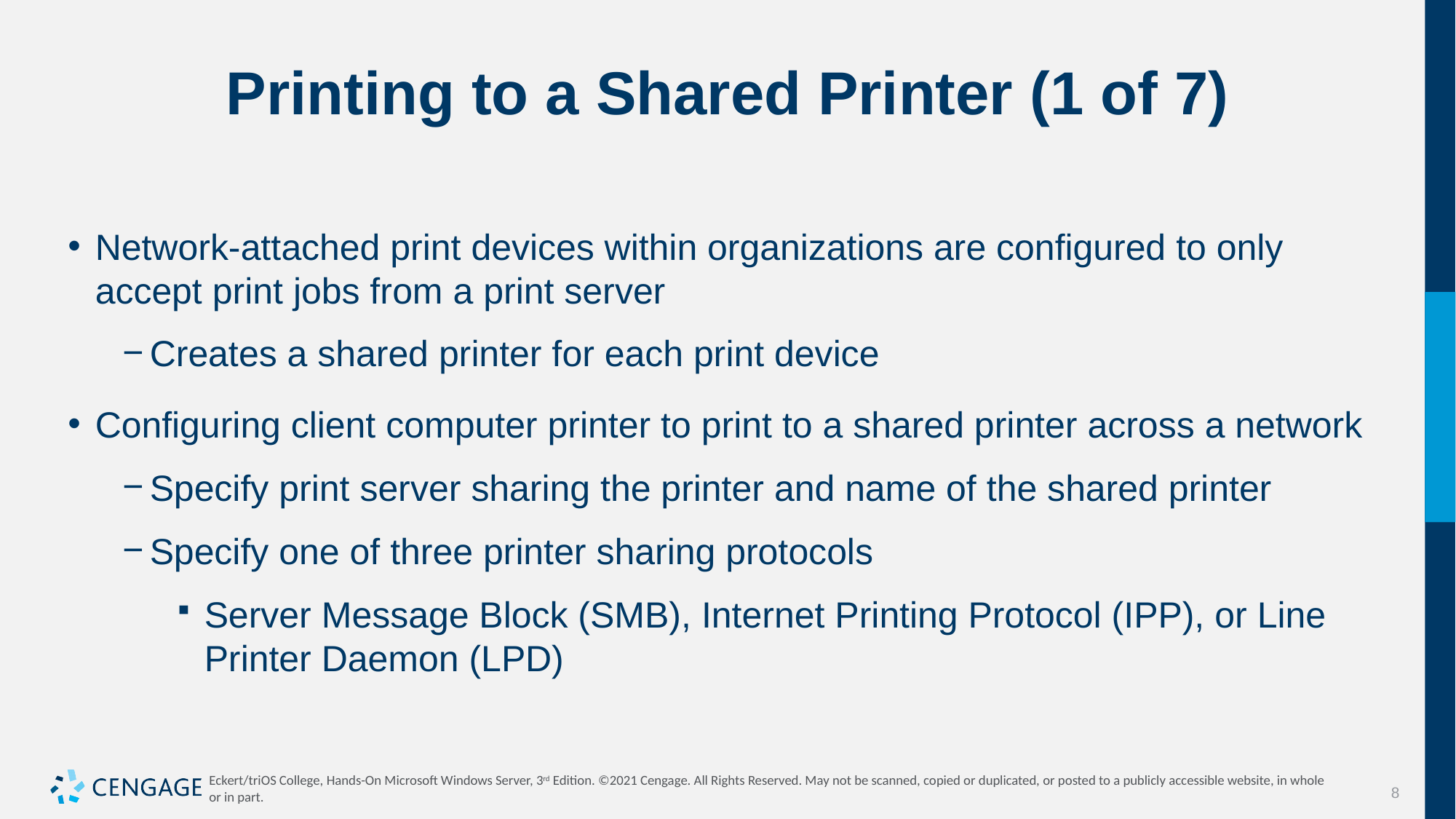

# Printing to a Shared Printer (1 of 7)
Network-attached print devices within organizations are configured to only accept print jobs from a print server
Creates a shared printer for each print device
Configuring client computer printer to print to a shared printer across a network
Specify print server sharing the printer and name of the shared printer
Specify one of three printer sharing protocols
Server Message Block (SMB), Internet Printing Protocol (IPP), or Line Printer Daemon (LPD)